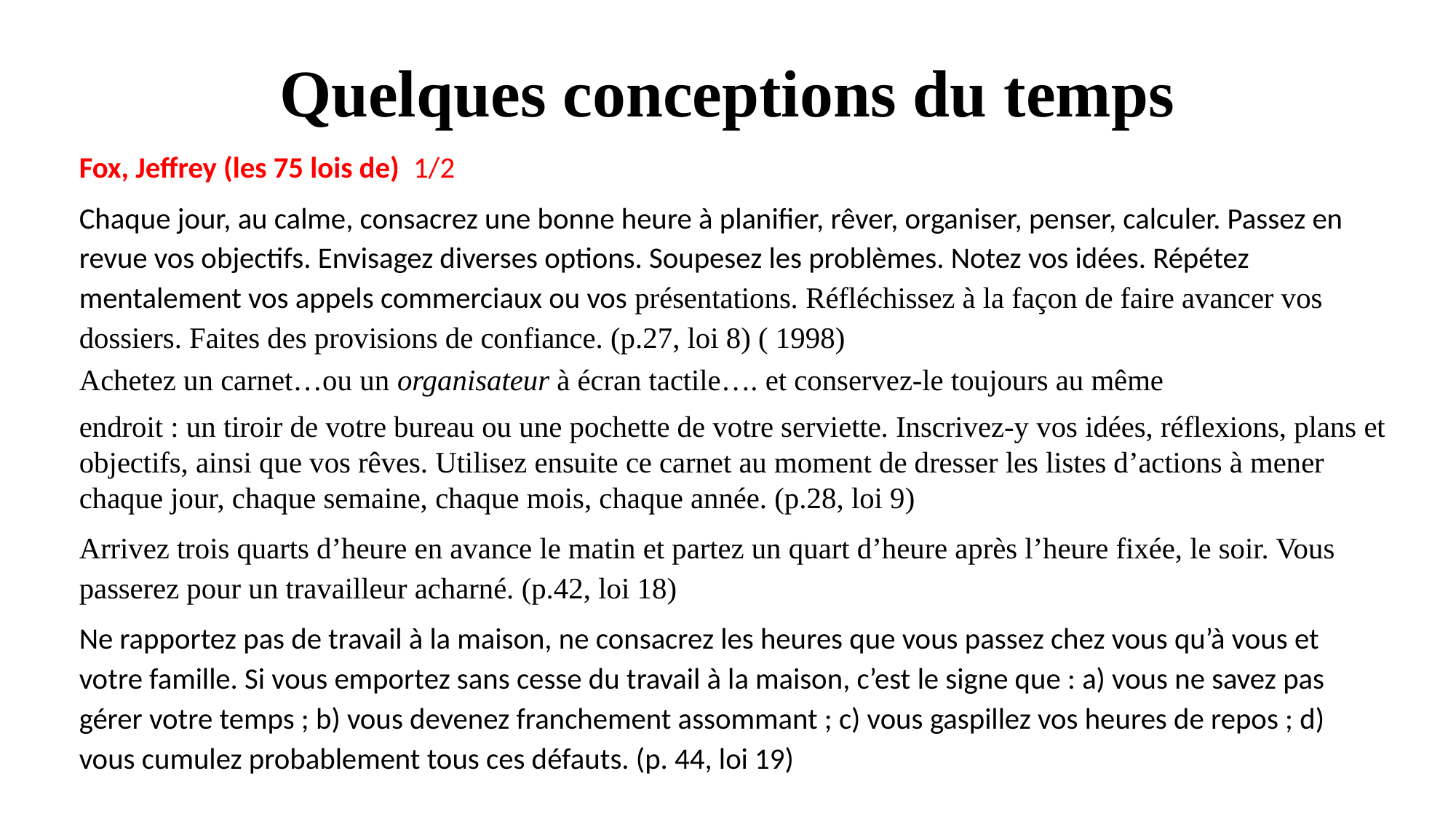

# Quelques conceptions du temps
Fox, Jeffrey (les 75 lois de)  1/2
Chaque jour, au calme, consacrez une bonne heure à planifier, rêver, organiser, penser, calculer. Passez en revue vos objectifs. Envisagez diverses options. Soupesez les problèmes. Notez vos idées. Répétez mentalement vos appels commerciaux ou vos présentations. Réfléchissez à la façon de faire avancer vos dossiers. Faites des provisions de confiance. (p.27, loi 8) ( 1998)
Achetez un carnet…ou un organisateur à écran tactile…. et conservez-le toujours au même
endroit : un tiroir de votre bureau ou une pochette de votre serviette. Inscrivez-y vos idées, réflexions, plans et objectifs, ainsi que vos rêves. Utilisez ensuite ce carnet au moment de dresser les listes d’actions à mener chaque jour, chaque semaine, chaque mois, chaque année. (p.28, loi 9)
Arrivez trois quarts d’heure en avance le matin et partez un quart d’heure après l’heure fixée, le soir. Vous passerez pour un travailleur acharné. (p.42, loi 18)
Ne rapportez pas de travail à la maison, ne consacrez les heures que vous passez chez vous qu’à vous et votre famille. Si vous emportez sans cesse du travail à la maison, c’est le signe que : a) vous ne savez pas gérer votre temps ; b) vous devenez franchement assommant ; c) vous gaspillez vos heures de repos ; d) vous cumulez probablement tous ces défauts. (p. 44, loi 19)